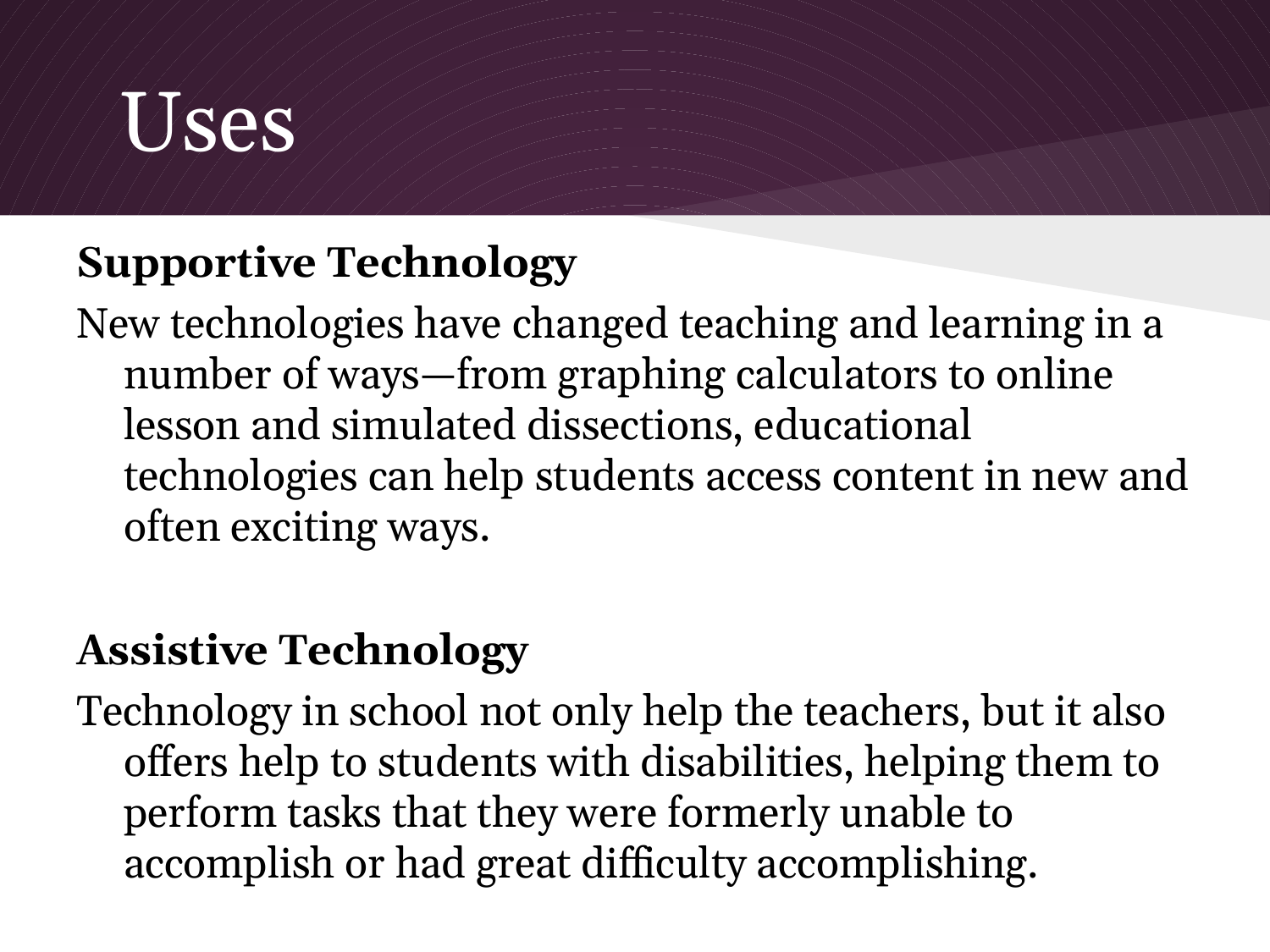

# Uses
Supportive Technology
New technologies have changed teaching and learning in a number of ways—from graphing calculators to online lesson and simulated dissections, educational technologies can help students access content in new and often exciting ways.

Assistive Technology
Technology in school not only help the teachers, but it also offers help to students with disabilities, helping them to perform tasks that they were formerly unable to accomplish or had great difficulty accomplishing.